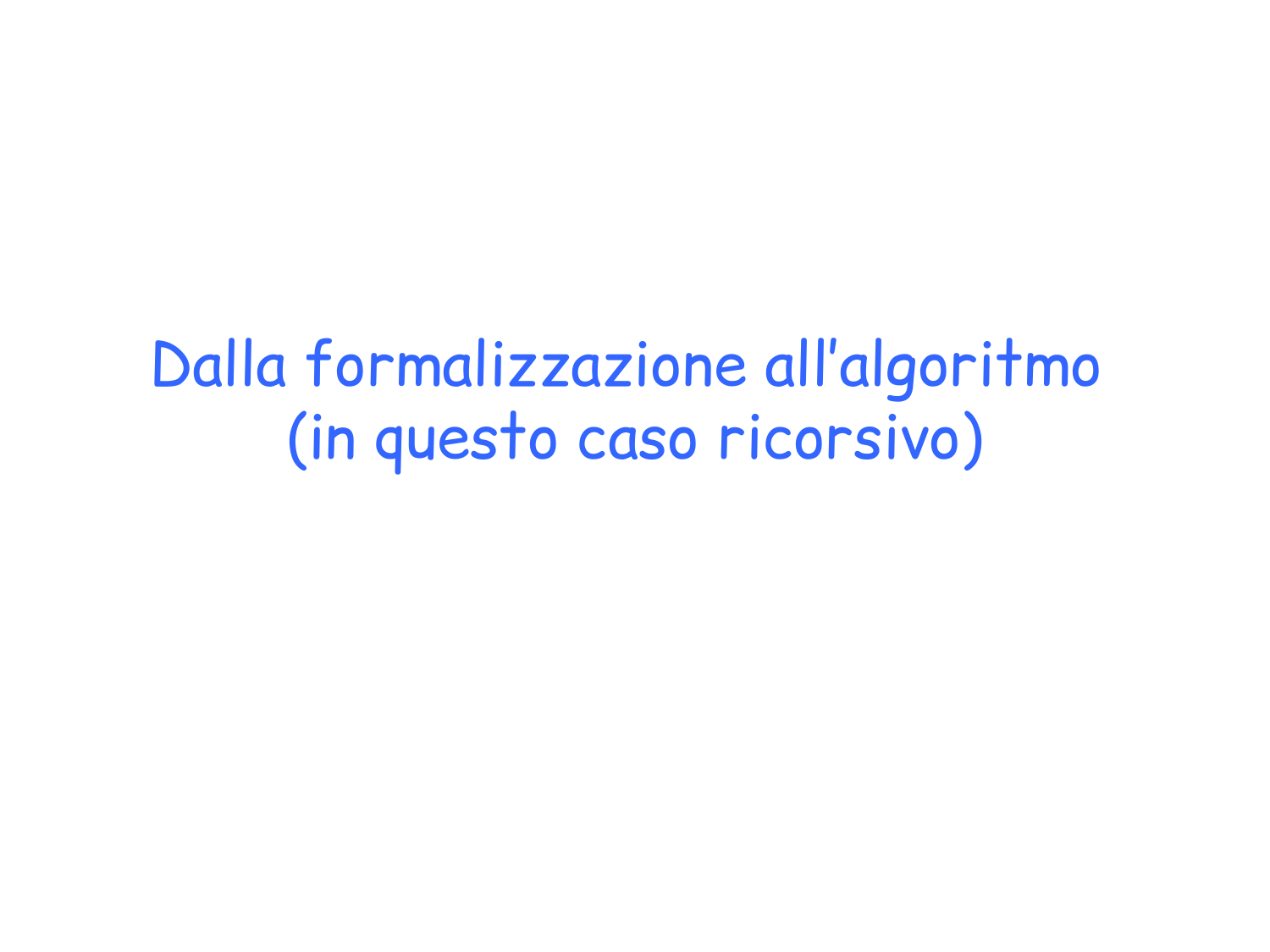

# Dalla formalizzazione all’algoritmo (in questo caso ricorsivo)